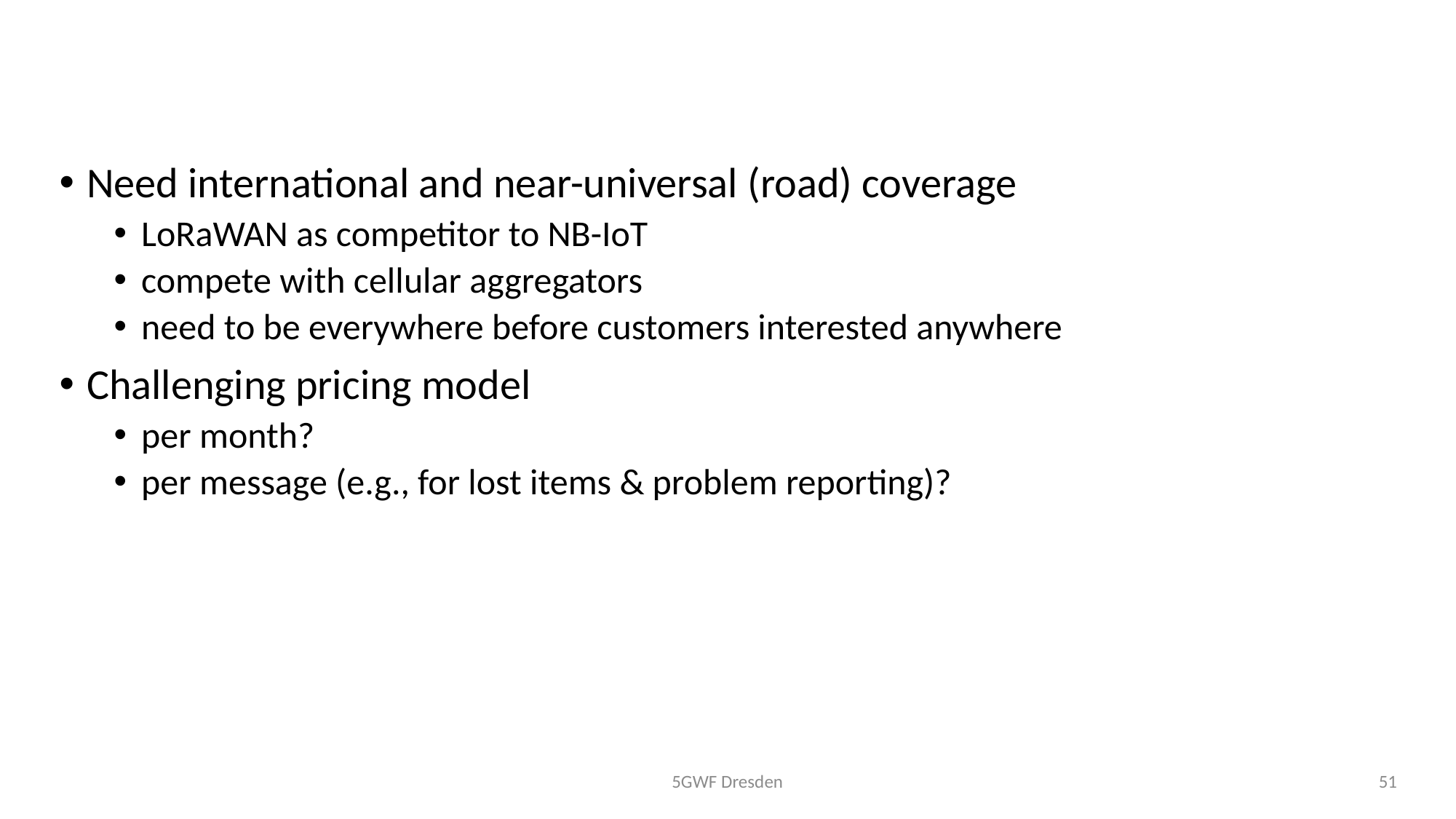

# Challenge for non-carrier IoT networks
Need international and near-universal (road) coverage
LoRaWAN as competitor to NB-IoT
compete with cellular aggregators
need to be everywhere before customers interested anywhere
Challenging pricing model
per month?
per message (e.g., for lost items & problem reporting)?
5GWF Dresden
51